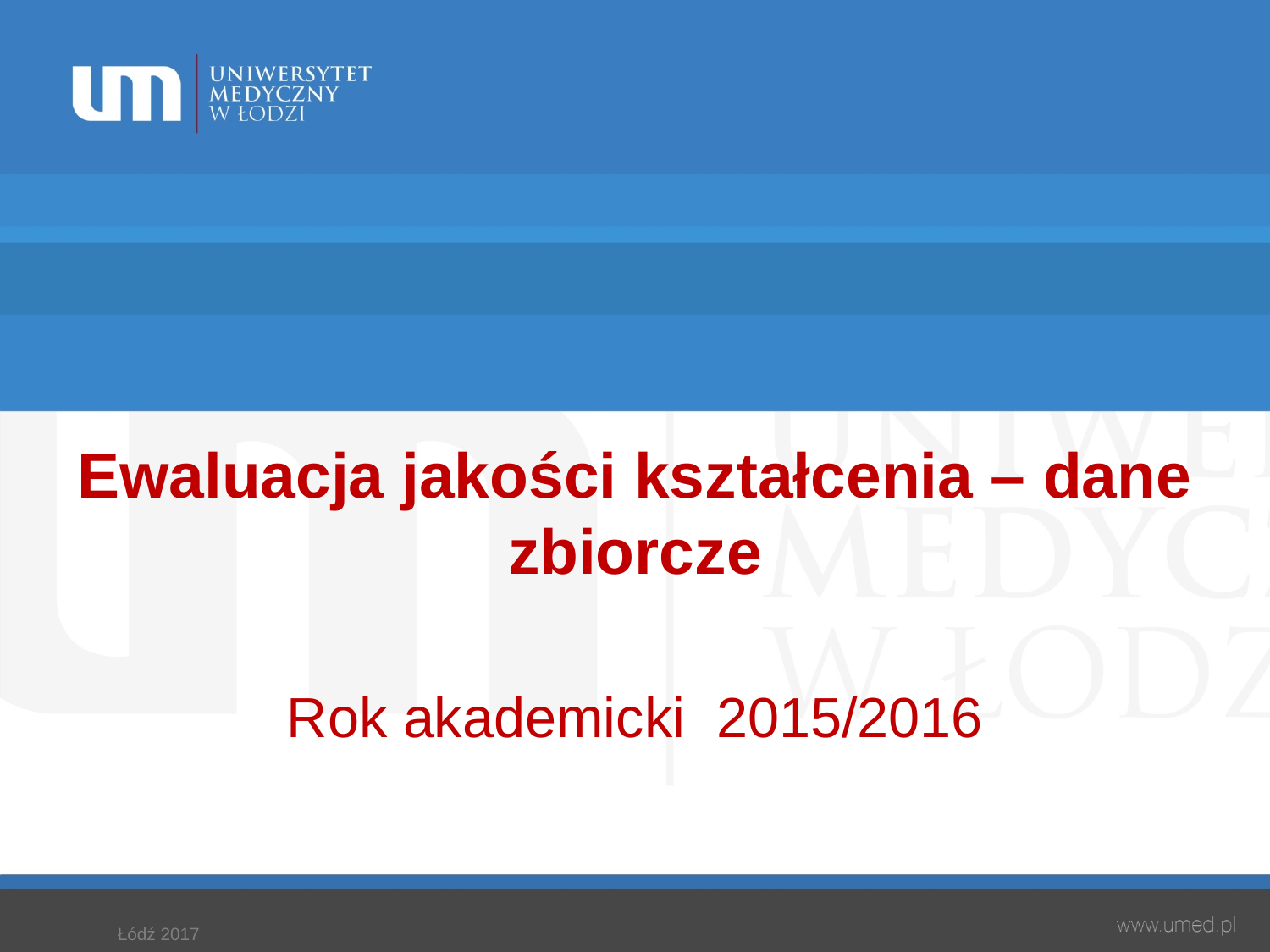

# Ewaluacja jakości kształcenia – dane zbiorcze

Rok akademicki  2015/2016

Łódź 2017